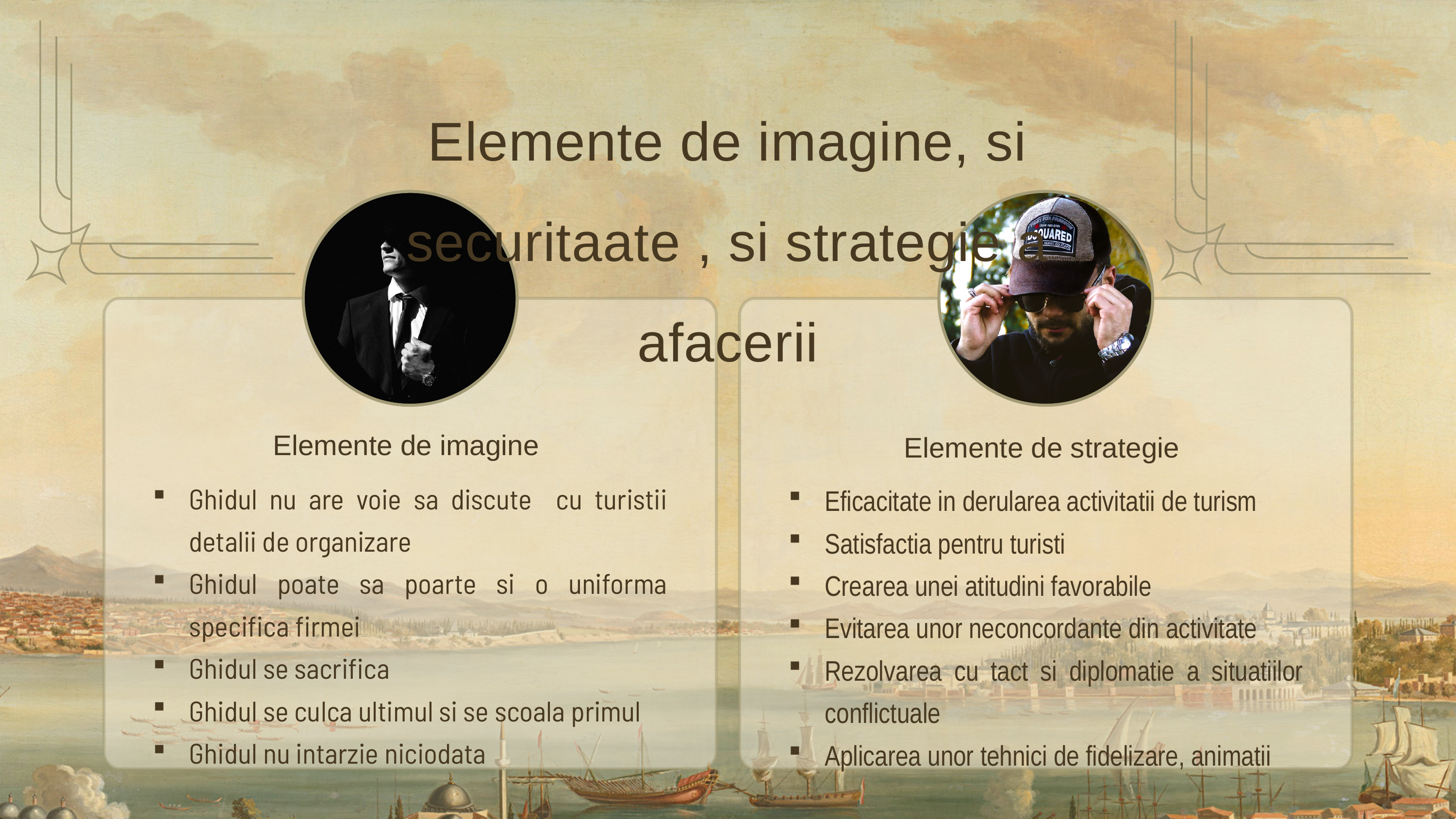

Elemente de imagine, si securitaate , si strategie a afacerii

Elemente de imagine
Elemente de strategie
Ghidul nu are voie sa discute  cu turistii detalii de organizare
Ghidul poate sa poarte si o uniforma specifica firmei
Ghidul se sacrifica
Ghidul se culca ultimul si se scoala primul
Ghidul nu intarzie niciodata
Eficacitate in derularea activitatii de turism
Satisfactia pentru turisti
Crearea unei atitudini favorabile
Evitarea unor neconcordante din activitate
Rezolvarea cu tact si diplomatie a situatiilor conflictuale
Aplicarea unor tehnici de fidelizare, animatii